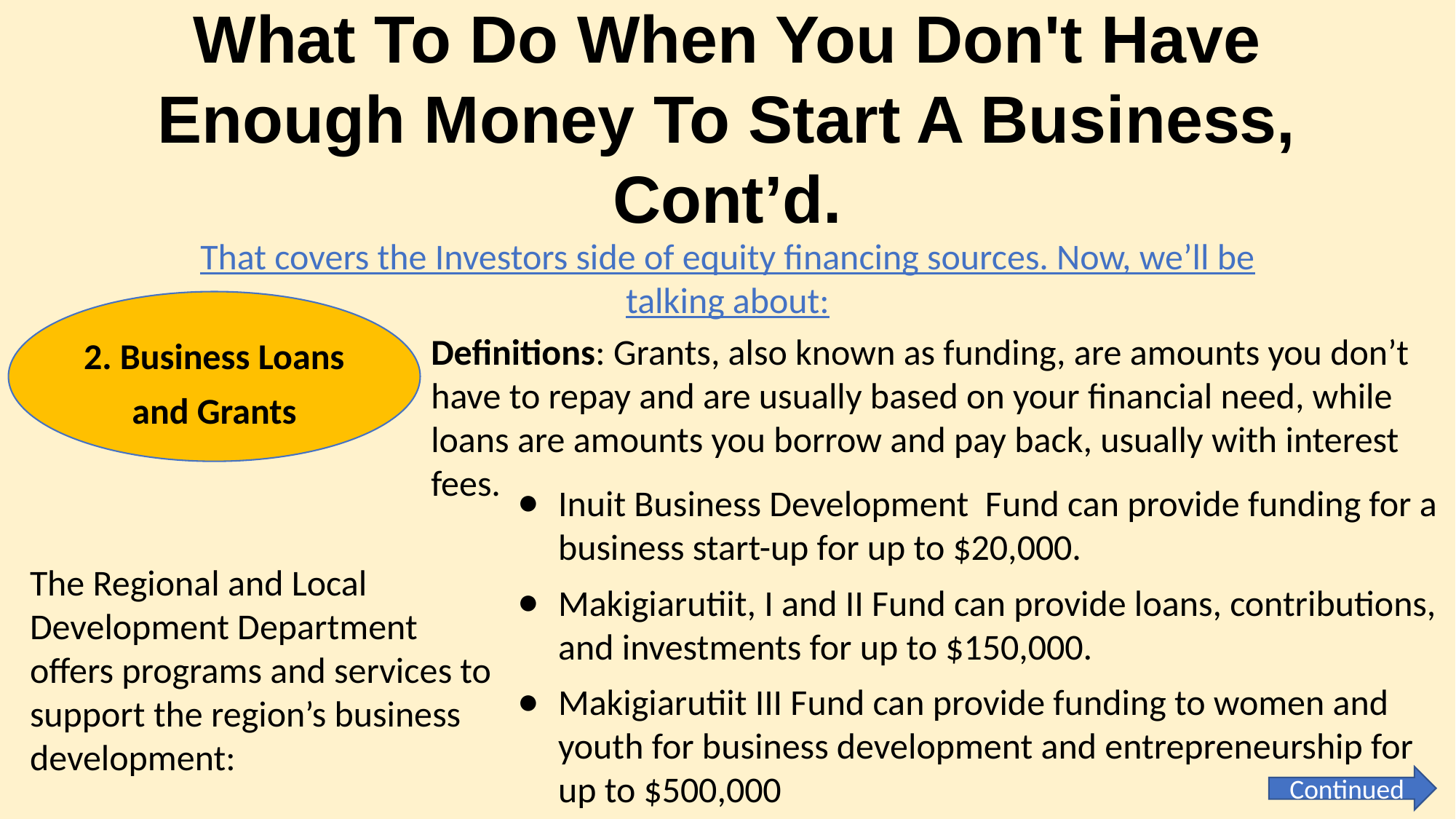

# What To Do When You Don't Have Enough Money To Start A Business, Cont’d.
That covers the Investors side of equity financing sources. Now, we’ll be talking about:
2. Business Loans and Grants
Definitions: Grants, also known as funding, are amounts you don’t have to repay and are usually based on your financial need, while loans are amounts you borrow and pay back, usually with interest fees.
Inuit Business Development  Fund can provide funding for a business start-up for up to $20,000.
Makigiarutiit, I and II Fund can provide loans, contributions, and investments for up to $150,000.
Makigiarutiit III Fund can provide funding to women and youth for business development and entrepreneurship for up to $500,000
The Regional and Local Development Department offers programs and services to support the region’s business development:
Continued